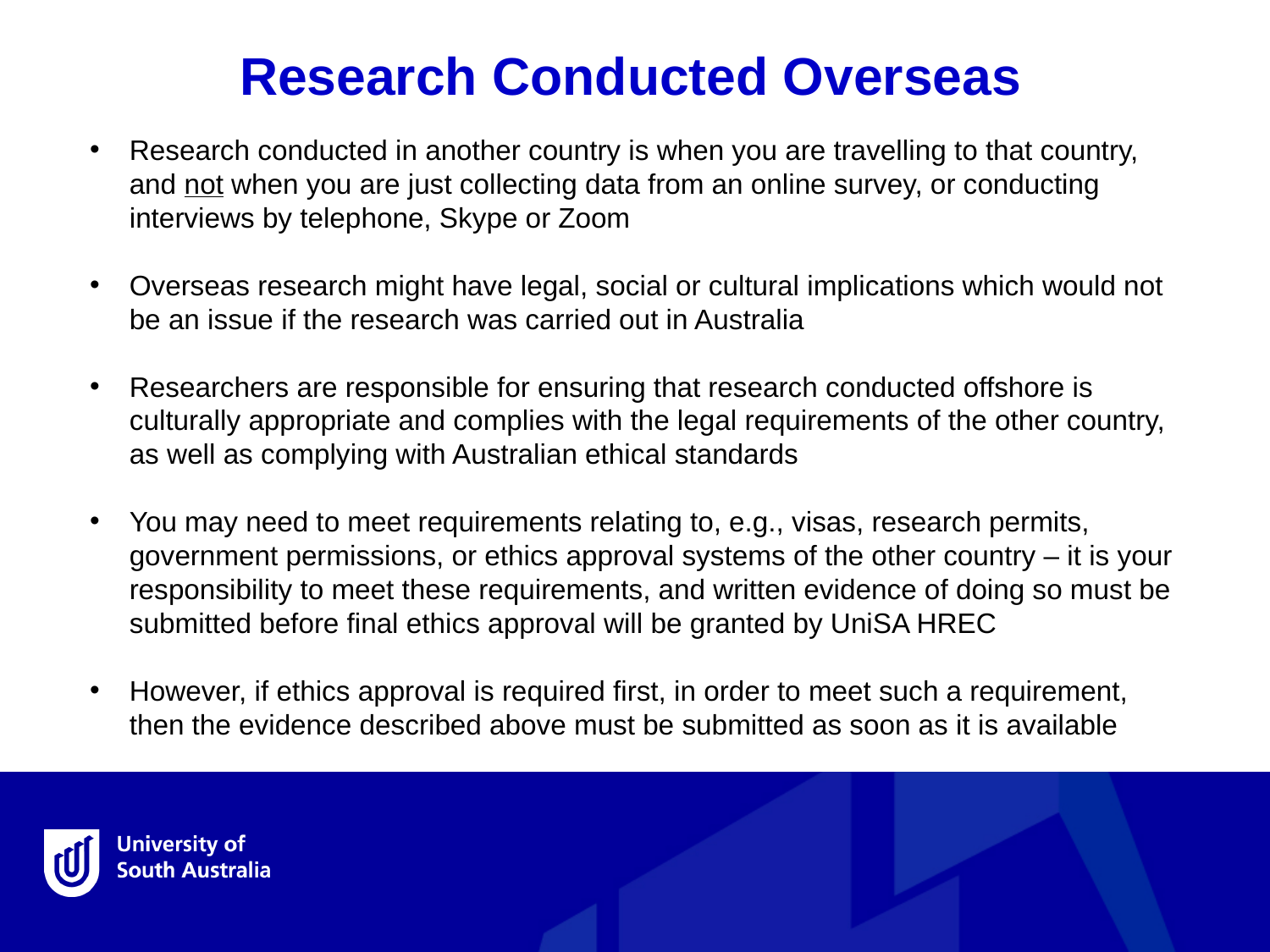

Research Conducted Overseas
Research conducted in another country is when you are travelling to that country, and not when you are just collecting data from an online survey, or conducting interviews by telephone, Skype or Zoom

Overseas research might have legal, social or cultural implications which would not be an issue if the research was carried out in Australia

Researchers are responsible for ensuring that research conducted offshore is culturally appropriate and complies with the legal requirements of the other country, as well as complying with Australian ethical standards

You may need to meet requirements relating to, e.g., visas, research permits, government permissions, or ethics approval systems of the other country – it is your responsibility to meet these requirements, and written evidence of doing so must be submitted before final ethics approval will be granted by UniSA HREC

However, if ethics approval is required first, in order to meet such a requirement, then the evidence described above must be submitted as soon as it is available